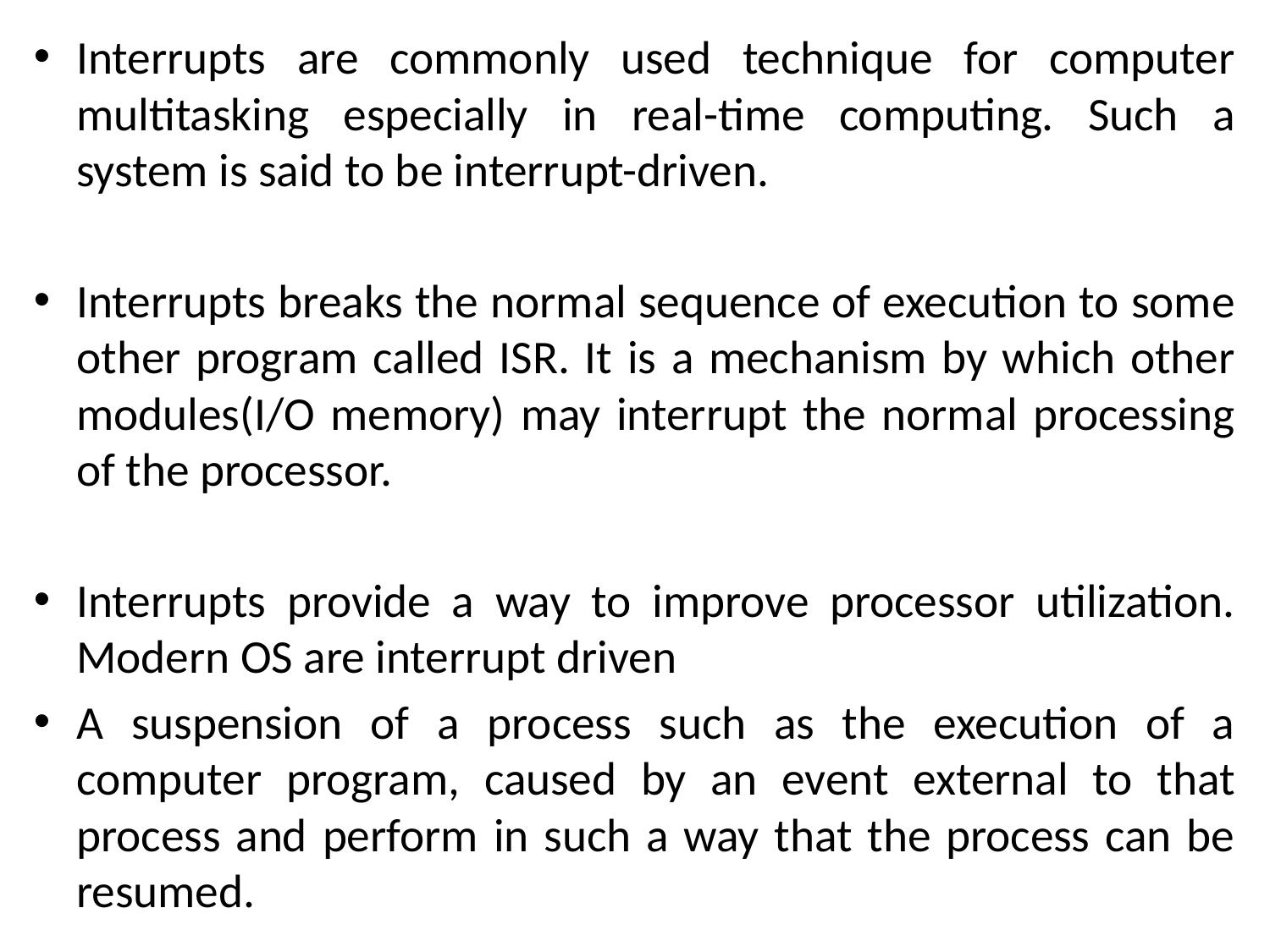

Interrupts are commonly used technique for computer multitasking especially in real-time computing. Such a system is said to be interrupt-driven.

Interrupts breaks the normal sequence of execution to some other program called ISR. It is a mechanism by which other modules(I/O memory) may interrupt the normal processing of the processor.

Interrupts provide a way to improve processor utilization. Modern OS are interrupt driven
A suspension of a process such as the execution of a computer program, caused by an event external to that process and perform in such a way that the process can be resumed.